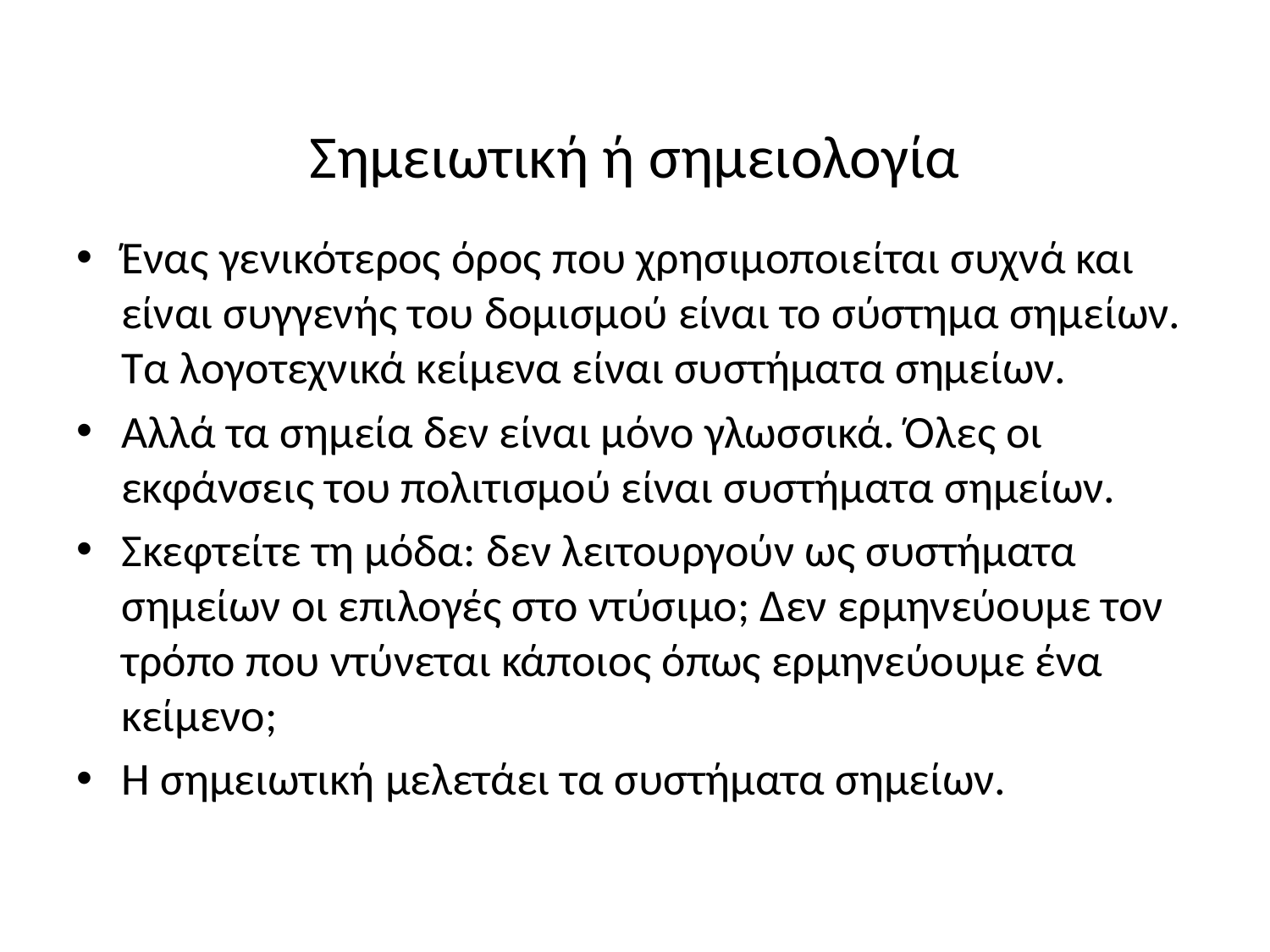

# Σημειωτική ή σημειολογία
Ένας γενικότερος όρος που χρησιμοποιείται συχνά και είναι συγγενής του δομισμού είναι το σύστημα σημείων. Τα λογοτεχνικά κείμενα είναι συστήματα σημείων.
Αλλά τα σημεία δεν είναι μόνο γλωσσικά. Όλες οι εκφάνσεις του πολιτισμού είναι συστήματα σημείων.
Σκεφτείτε τη μόδα: δεν λειτουργούν ως συστήματα σημείων οι επιλογές στο ντύσιμο; Δεν ερμηνεύουμε τον τρόπο που ντύνεται κάποιος όπως ερμηνεύουμε ένα κείμενο;
Η σημειωτική μελετάει τα συστήματα σημείων.